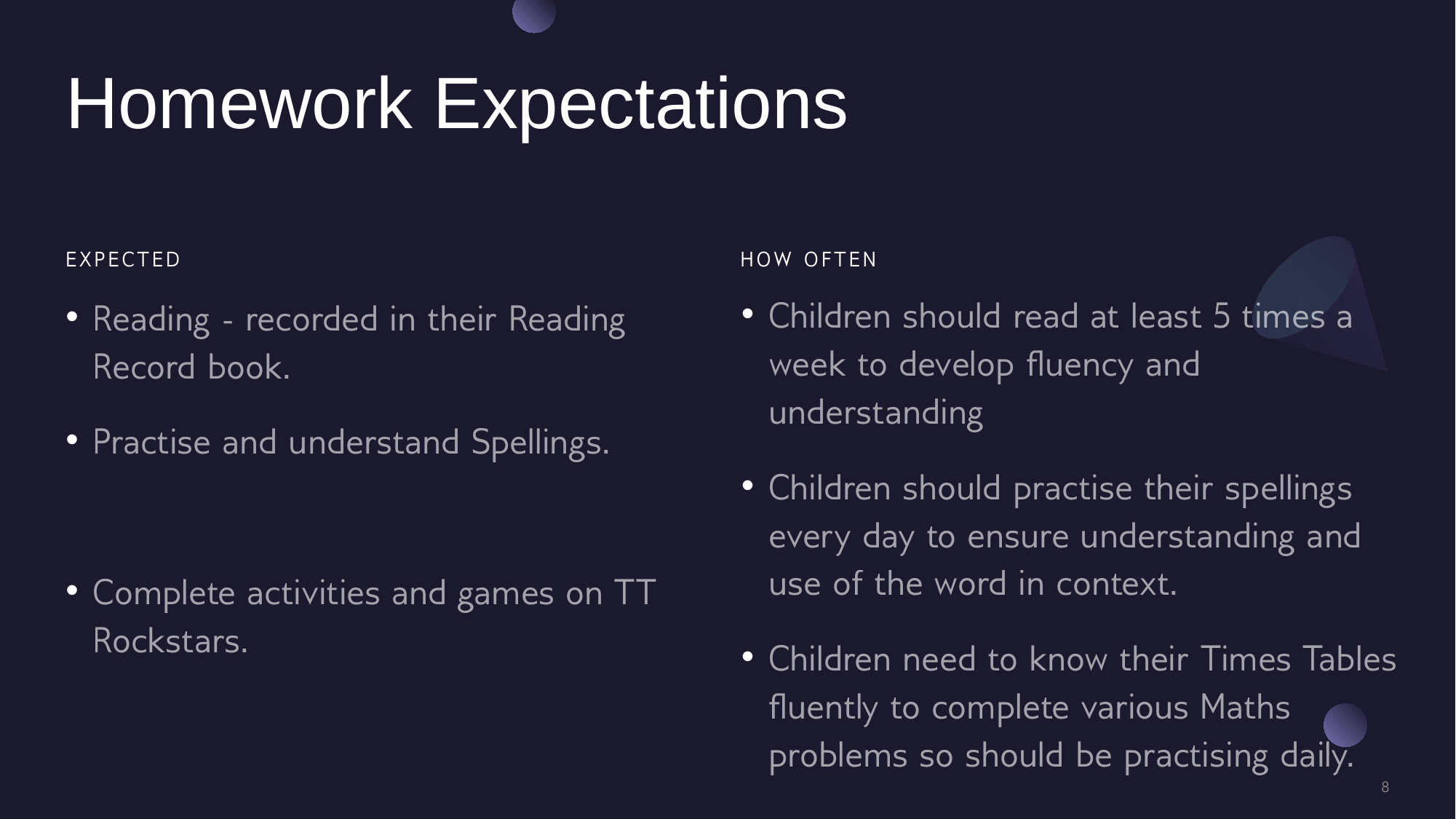

# Homework Expectations
Expected
How often

Children should read at least 5 times a week to develop fluency and understanding
Children should practise their spellings every day to ensure understanding and use of the word in context.
Children need to know their Times Tables fluently to complete various Maths problems so should be practising daily.

Reading - recorded in their Reading Record book.
Practise and understand Spellings.

Complete activities and games on TT Rockstars.
8